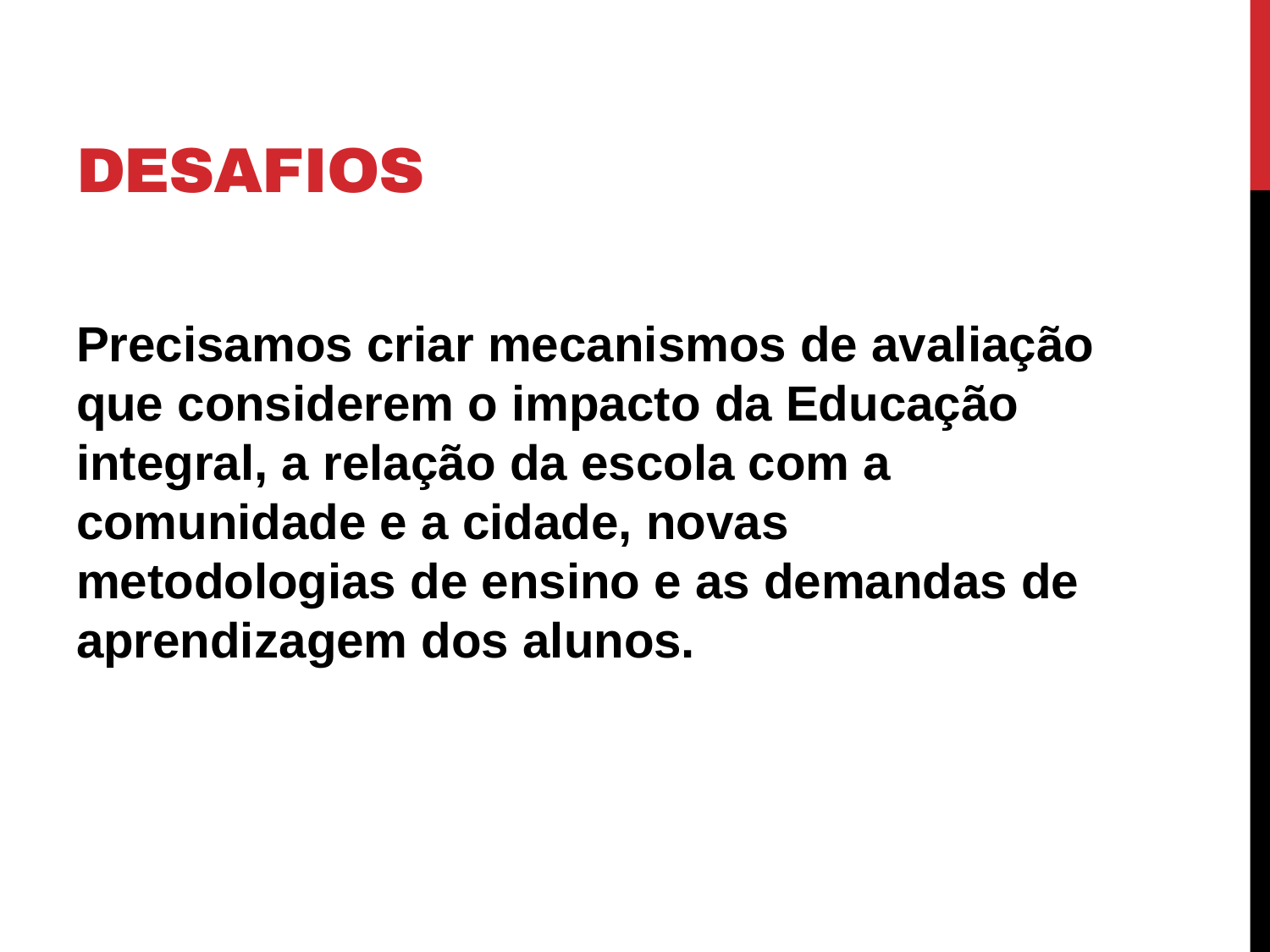

# desafios

Precisamos criar mecanismos de avaliação que considerem o impacto da Educação integral, a relação da escola com a comunidade e a cidade, novas metodologias de ensino e as demandas de aprendizagem dos alunos.